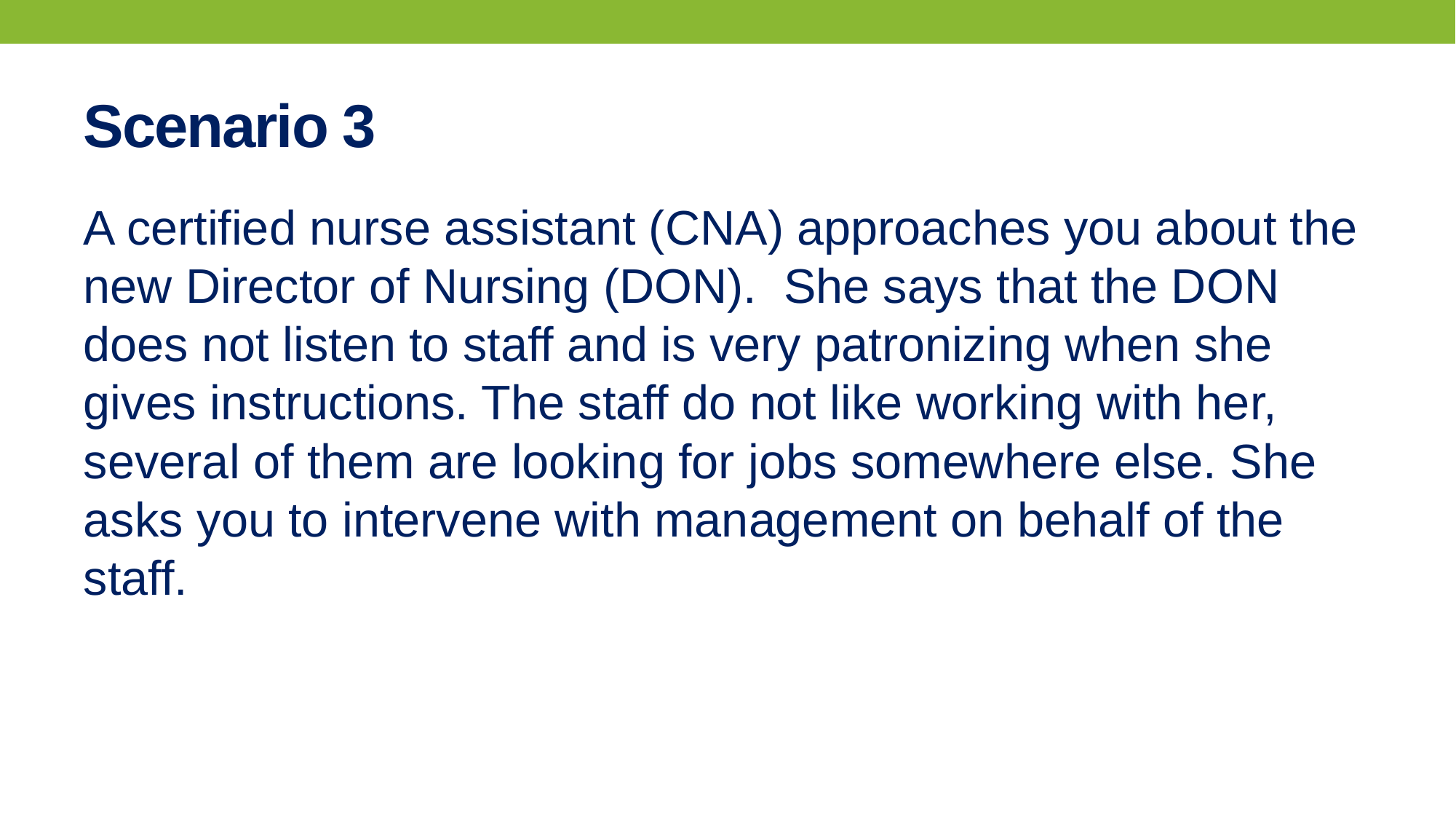

# Scenario 3
A certified nurse assistant (CNA) approaches you about the new Director of Nursing (DON).  She says that the DON does not listen to staff and is very patronizing when she gives instructions. The staff do not like working with her, several of them are looking for jobs somewhere else. She asks you to intervene with management on behalf of the staff.